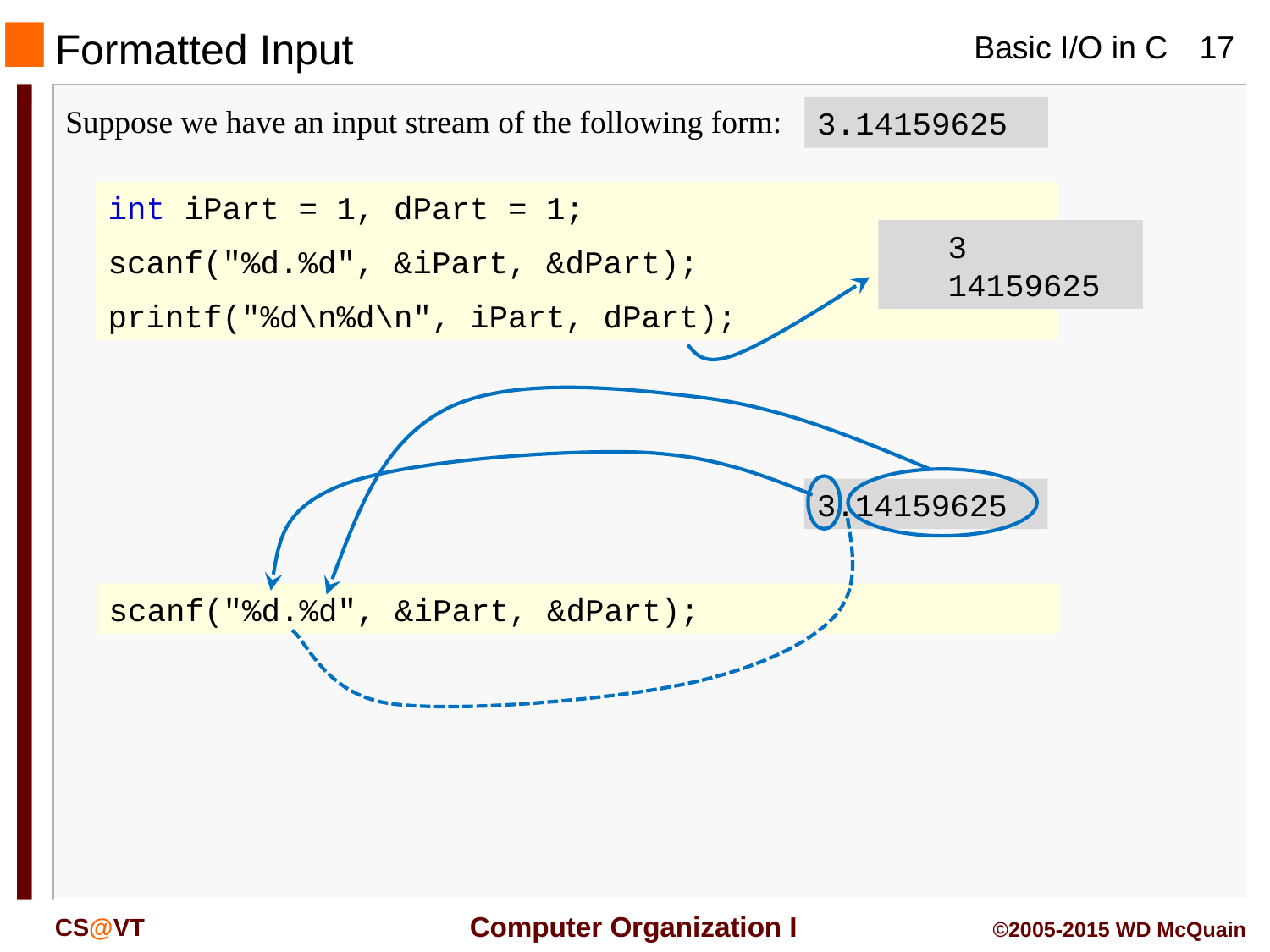

# Formatted Input
Suppose we have an input stream of the following form:
3.14159625
int iPart = 1, dPart = 1;
scanf("%d.%d", &iPart, &dPart);
printf("%d\n%d\n", iPart, dPart);
   3
   14159625

3.14159625

scanf("%d.%d", &iPart, &dPart);